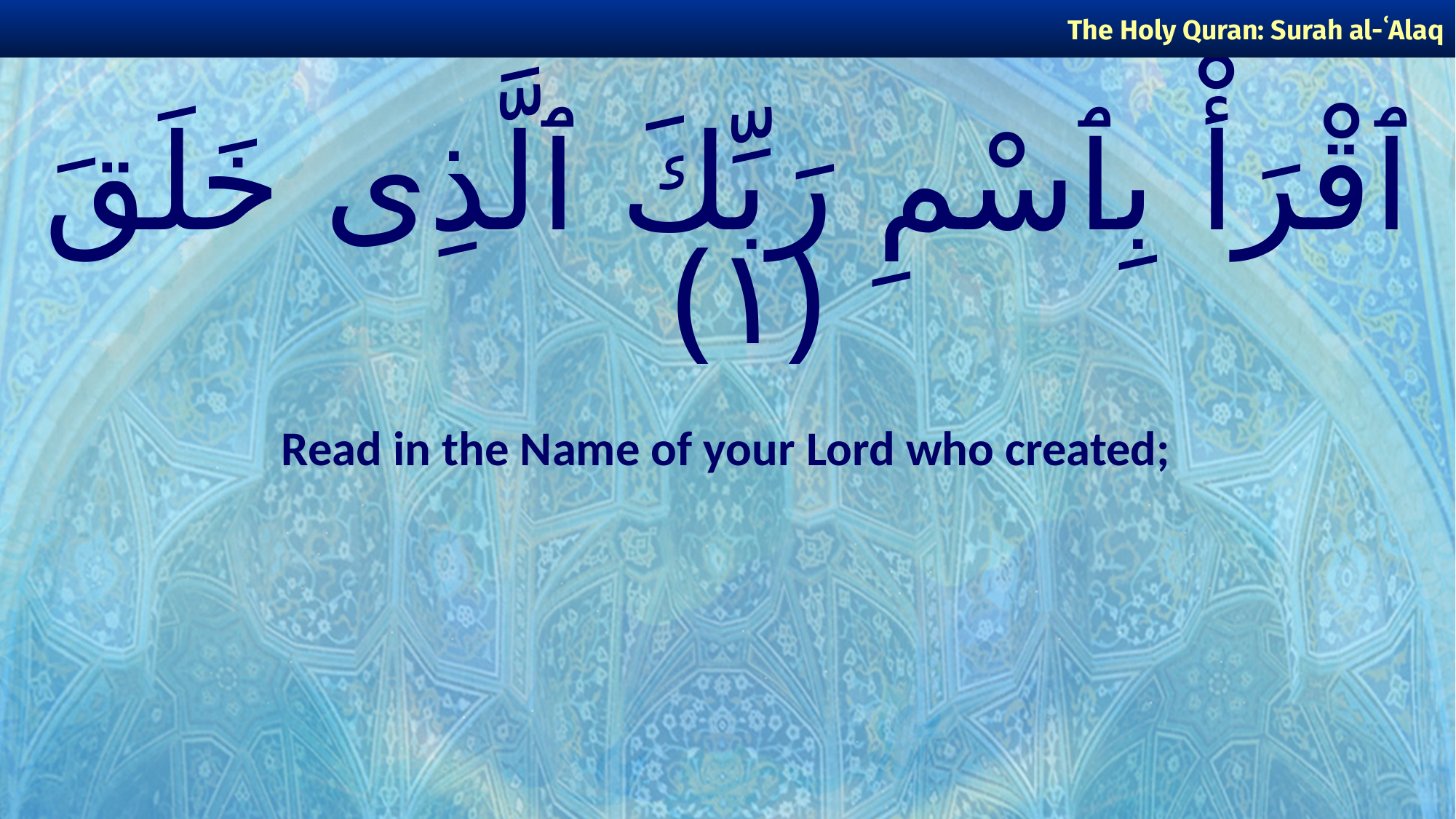

The Holy Quran: Surah al-ʿAlaq
# ٱقْرَأْ بِٱسْمِ رَبِّكَ ٱلَّذِى خَلَقَ ﴿١﴾
Read in the Name of your Lord who created;